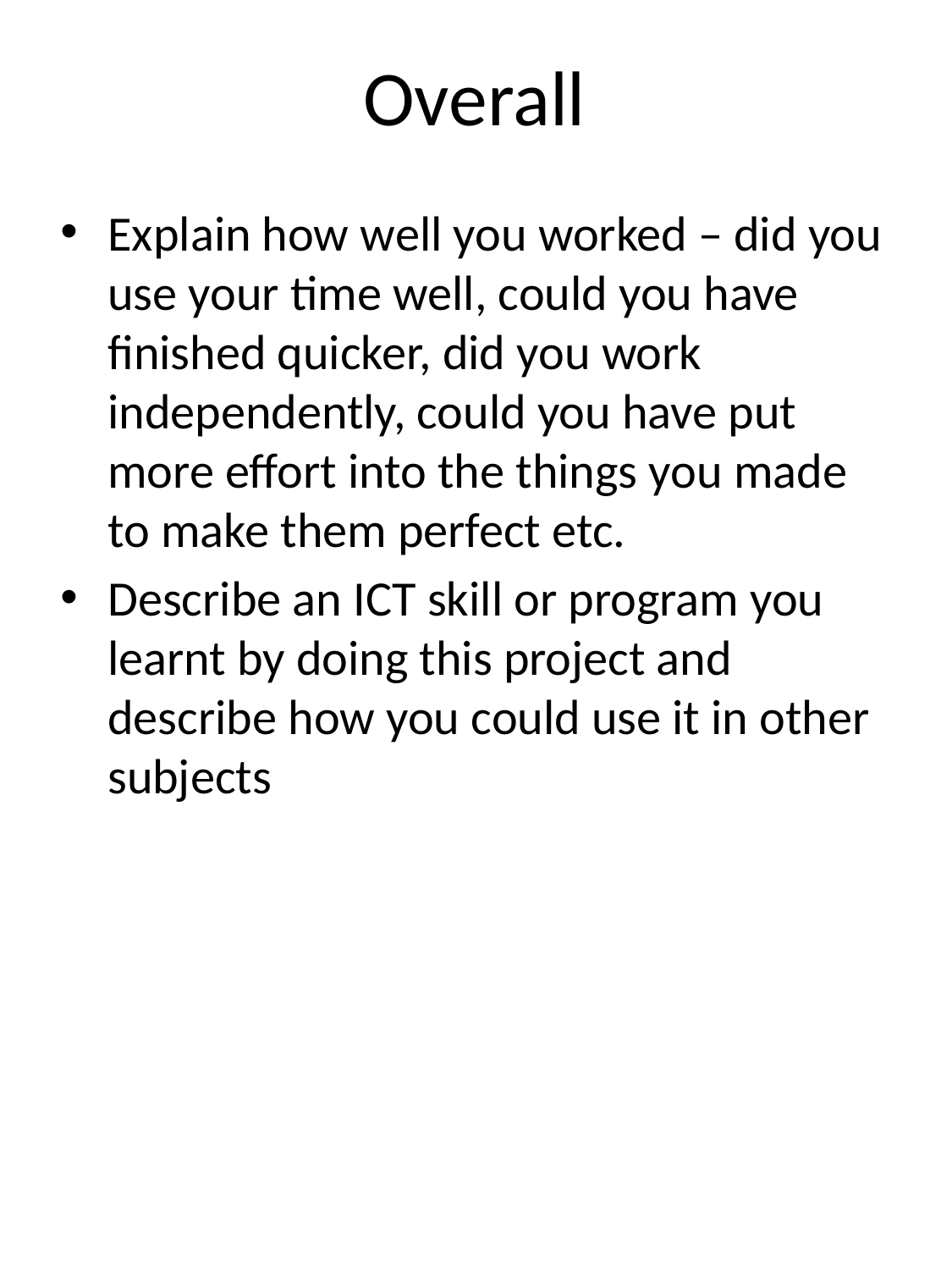

# Overall
Explain how well you worked – did you use your time well, could you have finished quicker, did you work independently, could you have put more effort into the things you made to make them perfect etc.
Describe an ICT skill or program you learnt by doing this project and describe how you could use it in other subjects